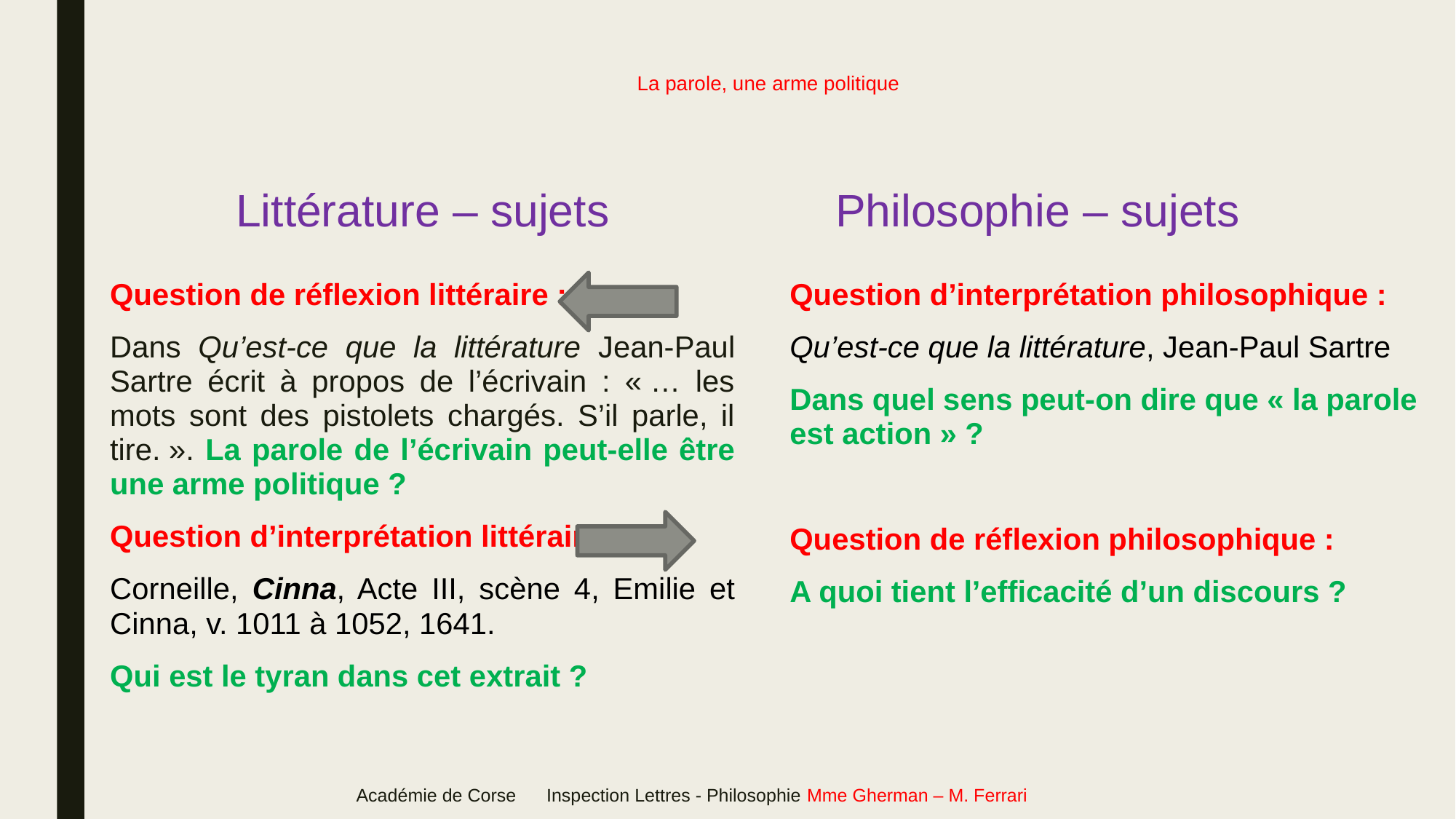

# La parole, une arme politique
Littérature – sujets
Philosophie – sujets
Question de réflexion littéraire :
Dans Qu’est-ce que la littérature Jean-Paul Sartre écrit à propos de l’écrivain : « … les mots sont des pistolets chargés. S’il parle, il tire. ». La parole de l’écrivain peut-elle être une arme politique ?
Question d’interprétation littéraire :
Corneille, Cinna, Acte III, scène 4, Emilie et Cinna, v. 1011 à 1052, 1641.
Qui est le tyran dans cet extrait ?

Question d’interprétation philosophique :
Qu’est-ce que la littérature, Jean-Paul Sartre
Dans quel sens peut-on dire que « la parole est action » ?

Question de réflexion philosophique :
A quoi tient l’efficacité d’un discours ?

Académie de Corse      Inspection Lettres - Philosophie Mme Gherman – M. Ferrari